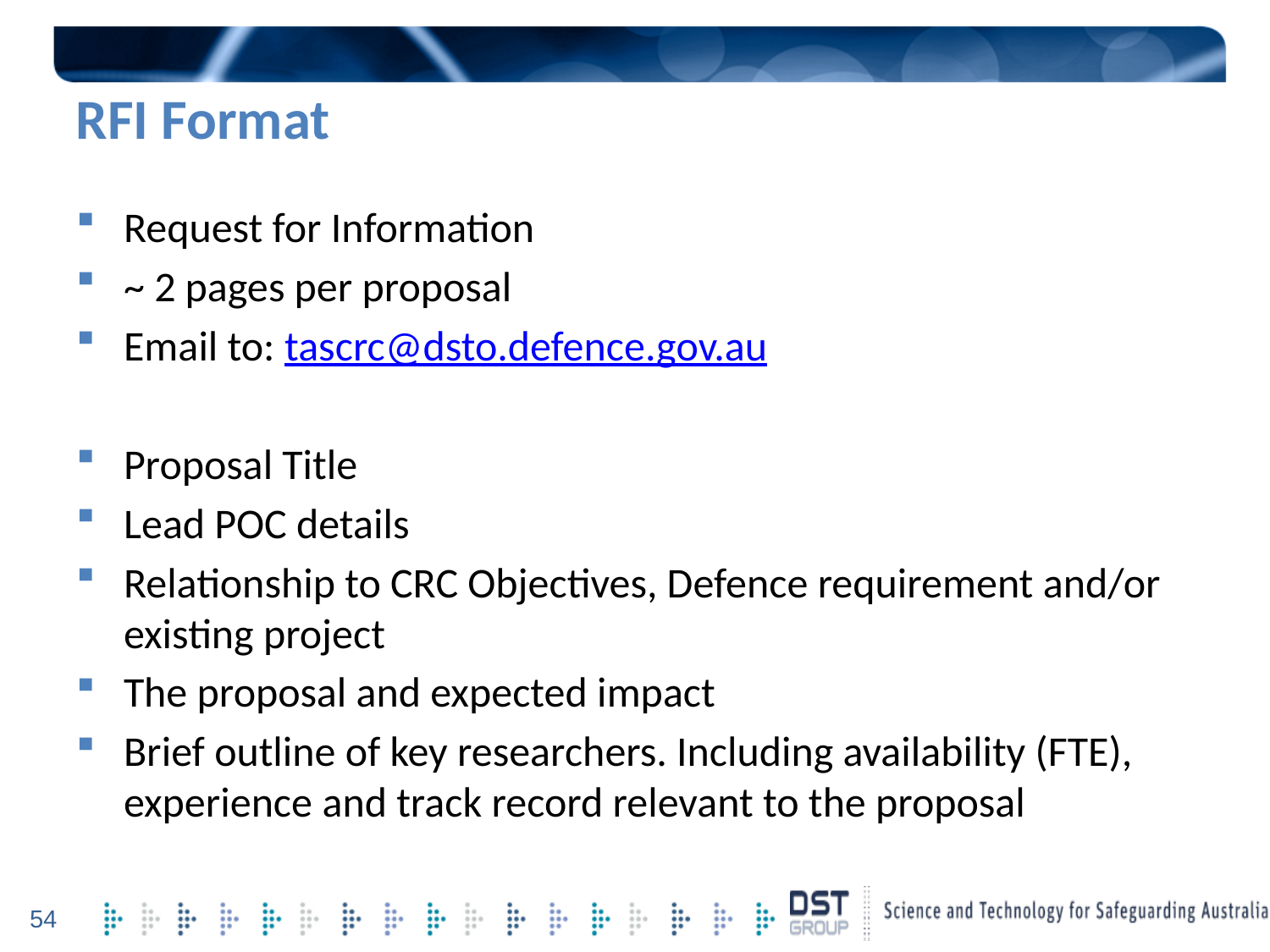

# RFI Format
Request for Information
~ 2 pages per proposal
Email to: tascrc@dsto.defence.gov.au

Proposal Title
Lead POC details
Relationship to CRC Objectives, Defence requirement and/or existing project
The proposal and expected impact
Brief outline of key researchers. Including availability (FTE), experience and track record relevant to the proposal